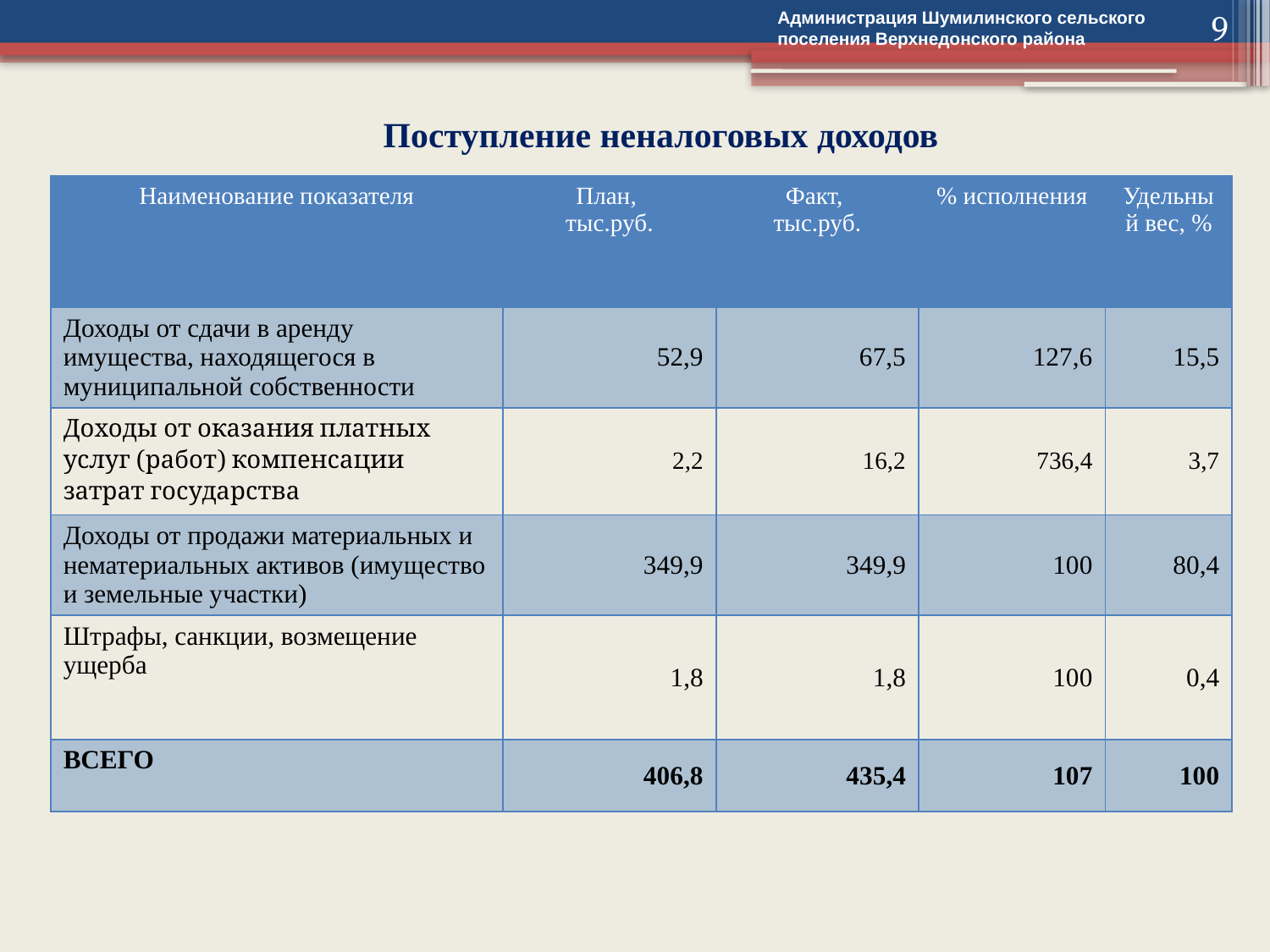

Администрация Шумилинского сельского поселения Верхнедонского района
9
# Поступление неналоговых доходов
| Наименование показателя | План, тыс.руб. | Факт, тыс.руб. | % исполнения | Удельный вес, % |
| --- | --- | --- | --- | --- |
| Доходы от сдачи в аренду имущества, находящегося в муниципальной собственности | 52,9 | 67,5 | 127,6 | 15,5 |
| Доходы от оказания платных услуг (работ) компенсации затрат государства | 2,2 | 16,2 | 736,4 | 3,7 |
| Доходы от продажи материальных и нематериальных активов (имущество и земельные участки) | 349,9 | 349,9 | 100 | 80,4 |
| Штрафы, санкции, возмещение ущерба | 1,8 | 1,8 | 100 | 0,4 |
| ВСЕГО | 406,8 | 435,4 | 107 | 100 |